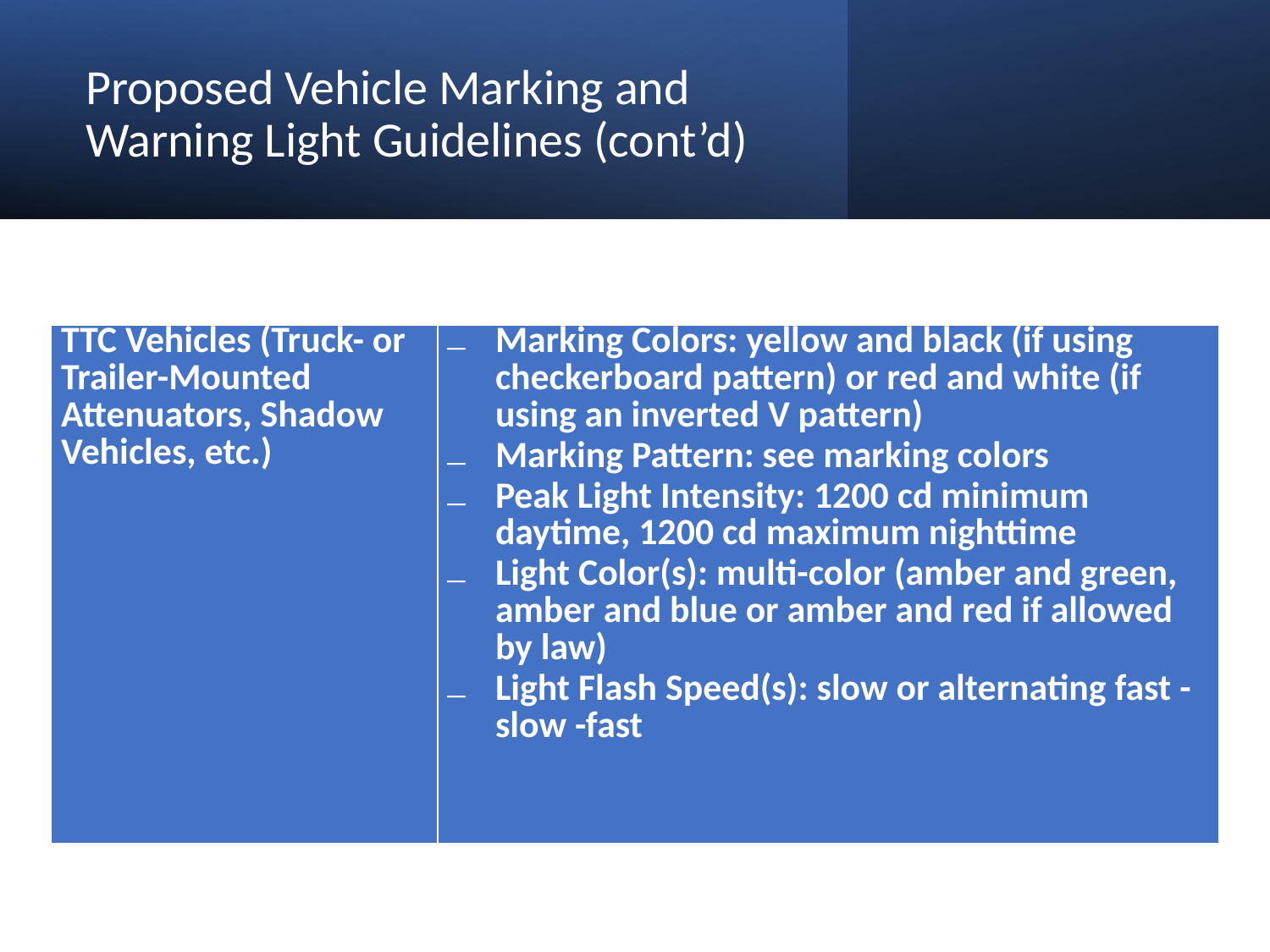

# Proposed Vehicle Marking and Warning Light Guidelines (cont’d)
| TTC Vehicles (Truck- or Trailer-Mounted Attenuators, Shadow Vehicles, etc.) | Marking Colors: yellow and black (if using checkerboard pattern) or red and white (if using an inverted V pattern) Marking Pattern: see marking colors Peak Light Intensity: 1200 cd minimum daytime, 1200 cd maximum nighttime Light Color(s): multi-color (amber and green, amber and blue or amber and red if allowed by law) Light Flash Speed(s): slow or alternating fast -slow -fast |
| --- | --- |